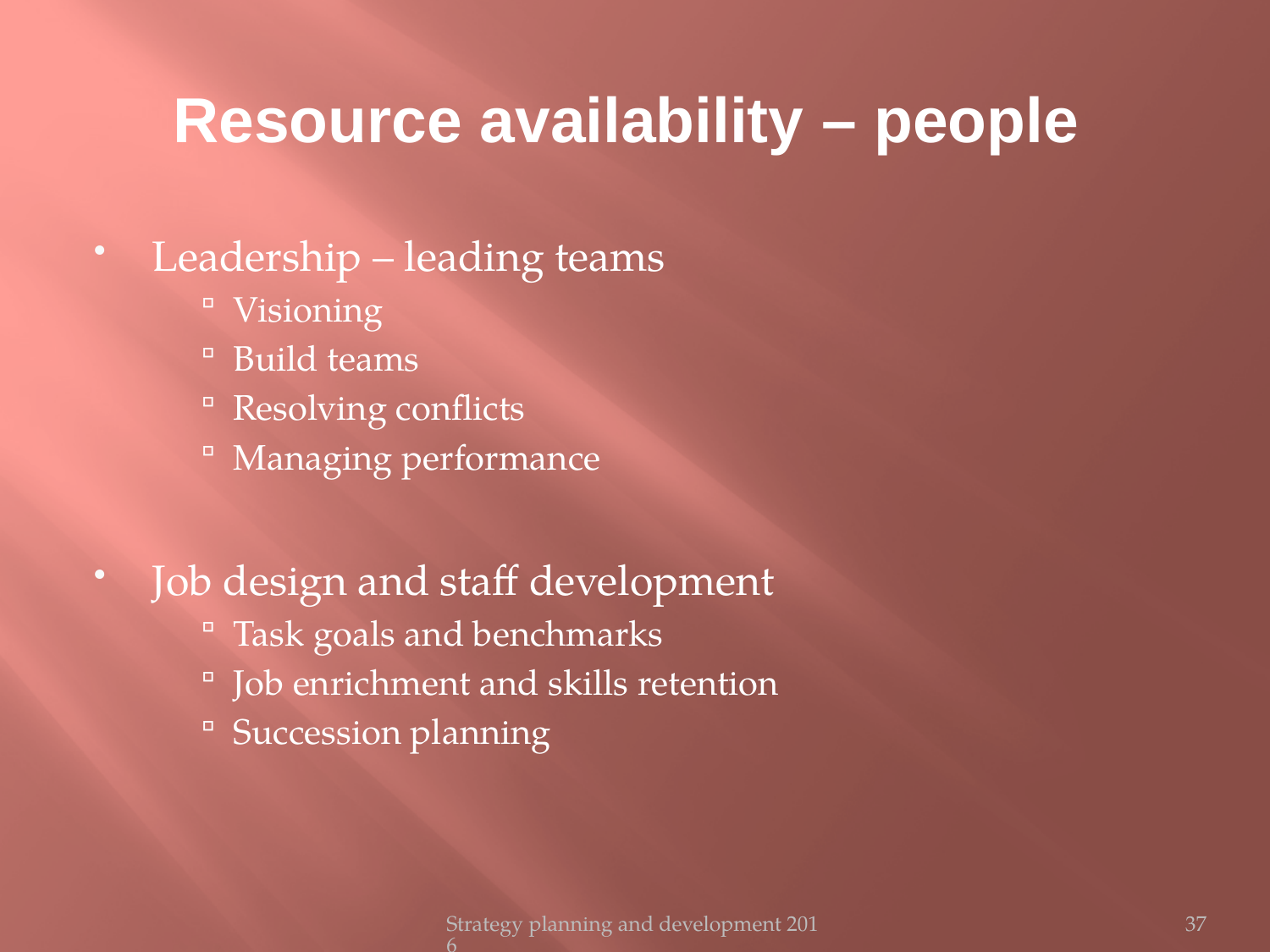

# Resource availability – people
Leadership – leading teams
Visioning
Build teams
Resolving conflicts
Managing performance

Job design and staff development
Task goals and benchmarks
Job enrichment and skills retention
Succession planning

Strategy planning and development 2016
37